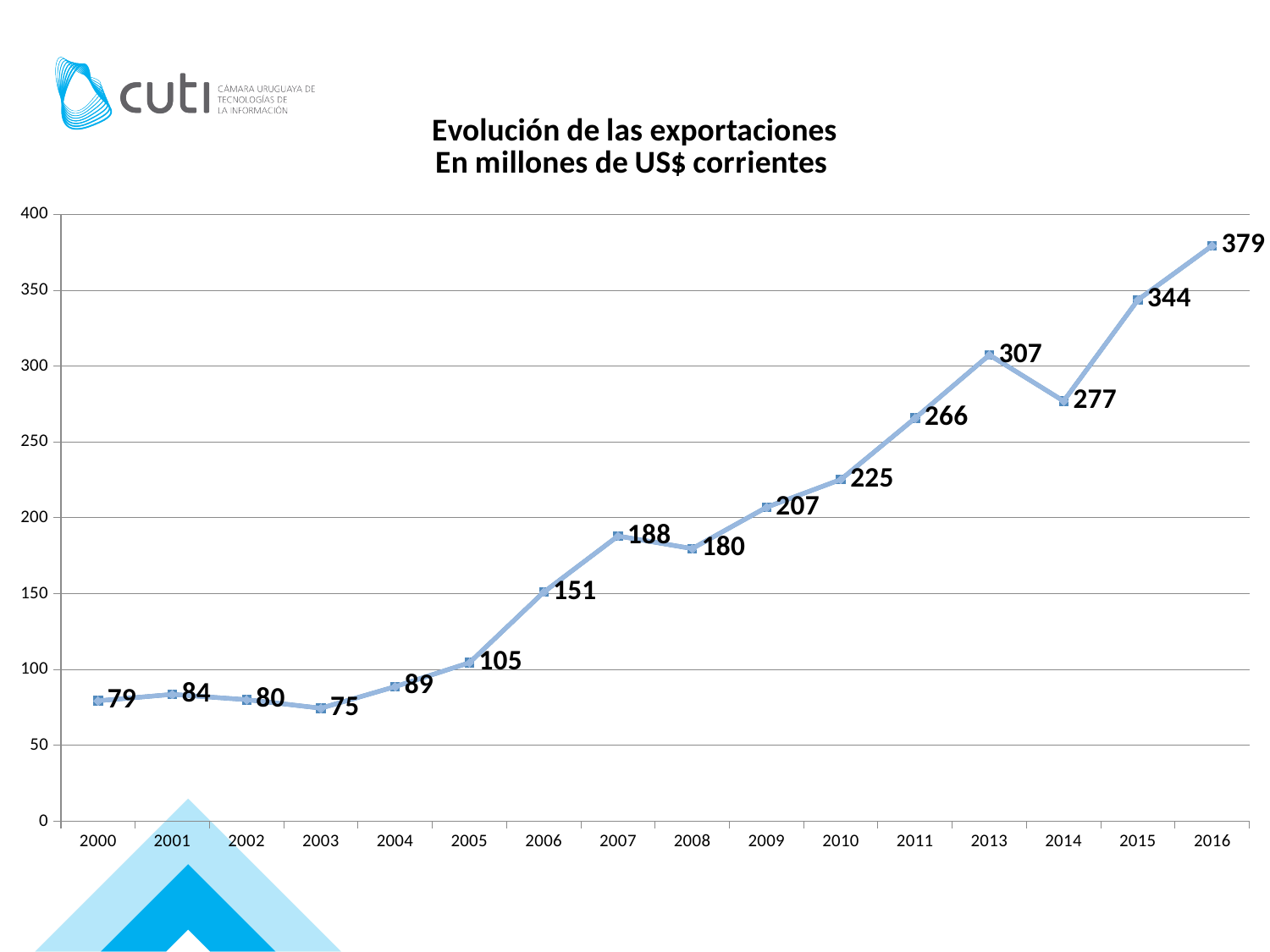

### Chart: Evolución de las exportaciones
En millones de US$ corrientes

| Category | Resto del Mundo | Resto del Mundo |
|---|---|---|
| 2000 | 79.4 | 79.4 |
| 2001 | 83.6 | 83.6 |
| 2002 | 80.1 | 80.1 |
| 2003 | 74.5 | 74.5 |
| 2004 | 88.7 | 88.7 |
| 2005 | 104.5 | 104.5 |
| 2006 | 151.0 | 151.0 |
| 2007 | 188.0 | 188.0 |
| 2008 | 179.7050588423001 | 179.7050588423001 |
| 2009 | 206.945 | 206.945 |
| 2010 | 225.26 | 225.26 |
| 2011 | 265.712 | 265.712 |
| 2013 | 307.397 | 307.397 |
| 2014 | 276.98385513 | 276.98385513 |
| 2015 | 343.7403145358313 | 343.7403145358313 |
| 2016 | 379.4512986503933 | 379.4512986503933 |